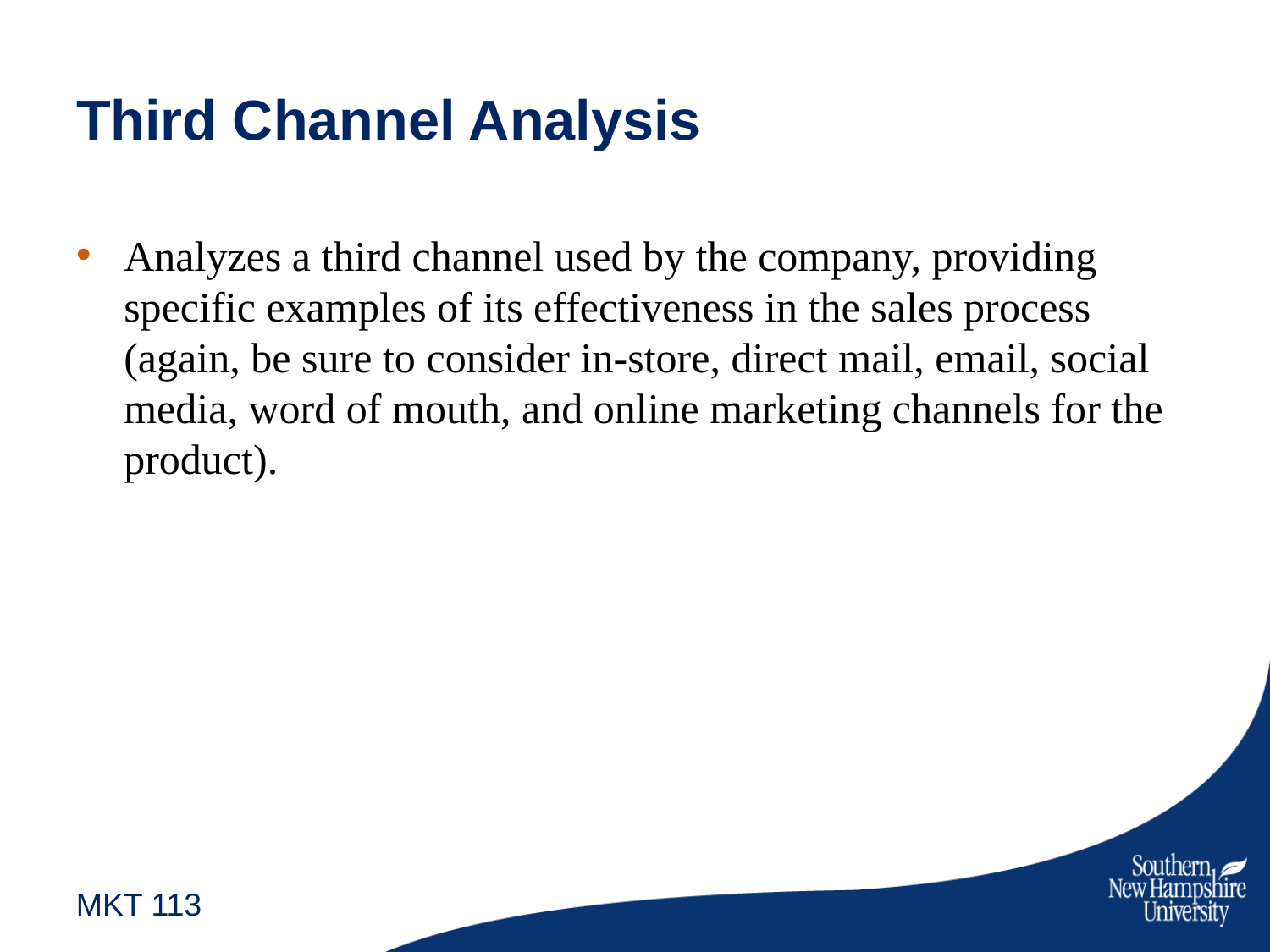

# Third Channel Analysis
Analyzes a third channel used by the company, providing specific examples of its effectiveness in the sales process (again, be sure to consider in-store, direct mail, email, social media, word of mouth, and online marketing channels for the product).